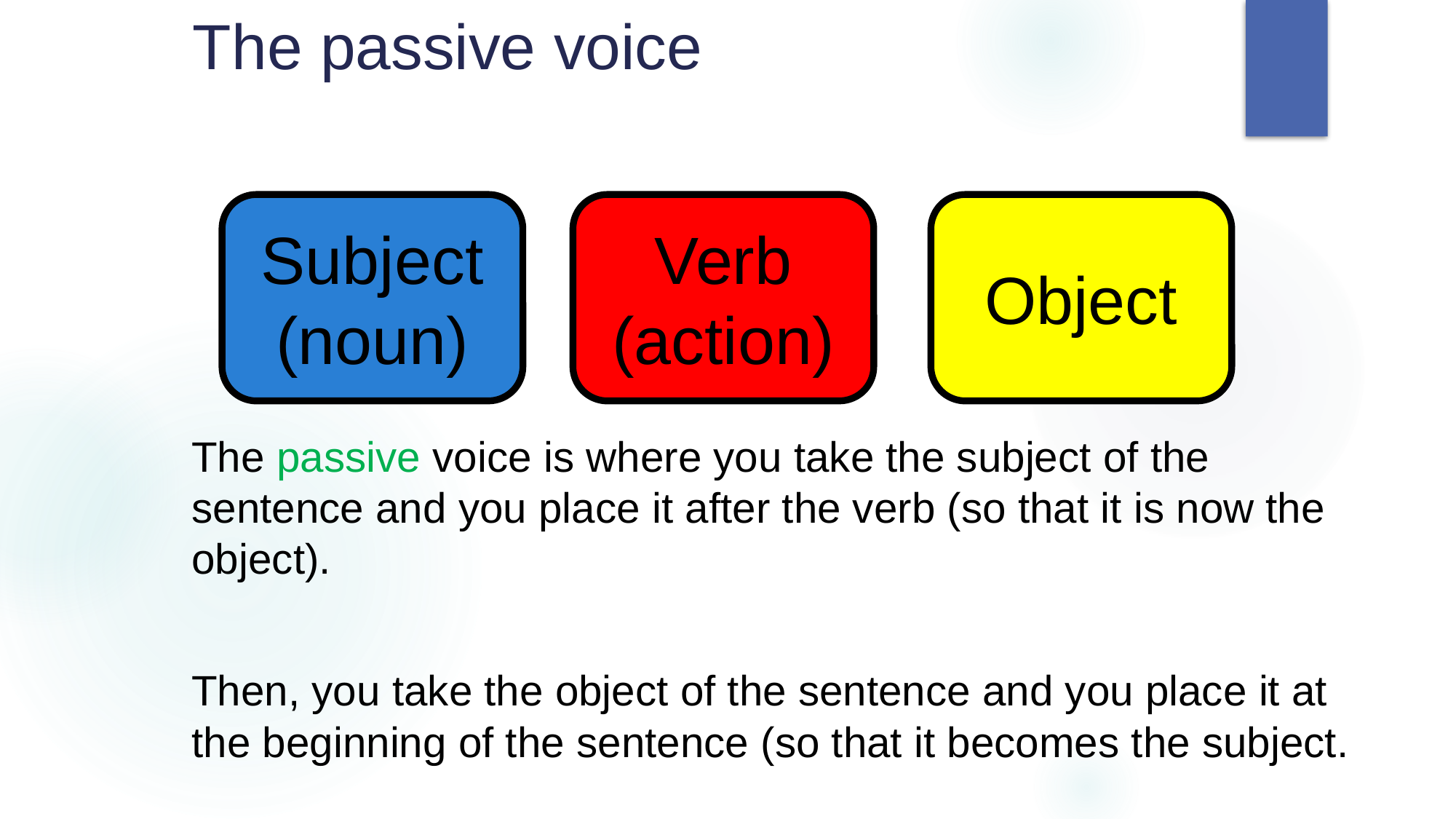

# The passive voice
Subject (noun)
Verb (action)
Object
The passive voice is where you take the subject of the sentence and you place it after the verb (so that it is now the object).

Then, you take the object of the sentence and you place it at the beginning of the sentence (so that it becomes the subject.